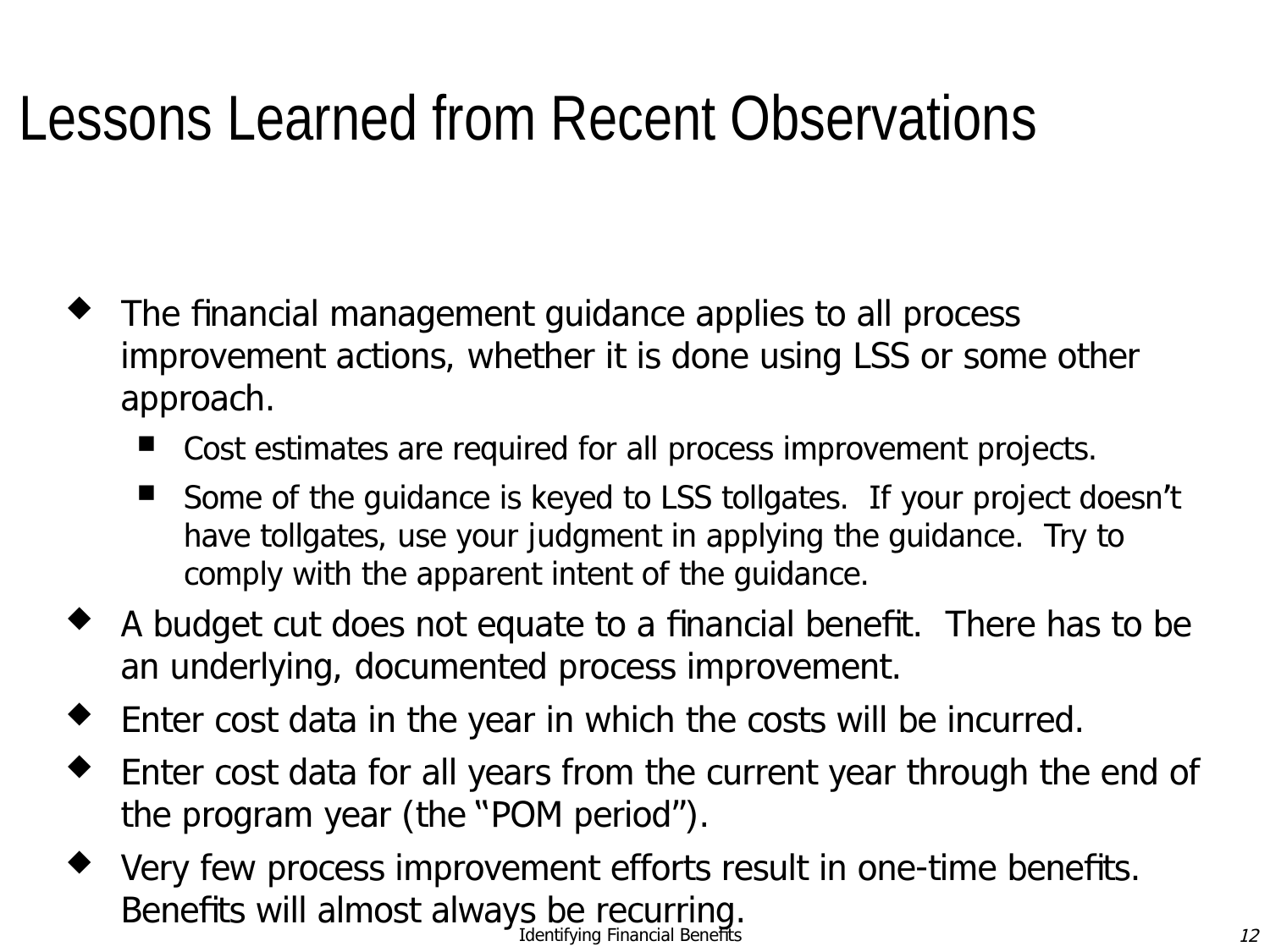

Lessons Learned from Recent Observations
The financial management guidance applies to all process improvement actions, whether it is done using LSS or some other approach.
Cost estimates are required for all process improvement projects.
Some of the guidance is keyed to LSS tollgates.  If your project doesn’t have tollgates, use your judgment in applying the guidance.  Try to comply with the apparent intent of the guidance.
A budget cut does not equate to a financial benefit.  There has to be an underlying, documented process improvement.
Enter cost data in the year in which the costs will be incurred.
Enter cost data for all years from the current year through the end of the program year (the “POM period”).
Very few process improvement efforts result in one-time benefits.  Benefits will almost always be recurring.
Identifying Financial Benefits

12